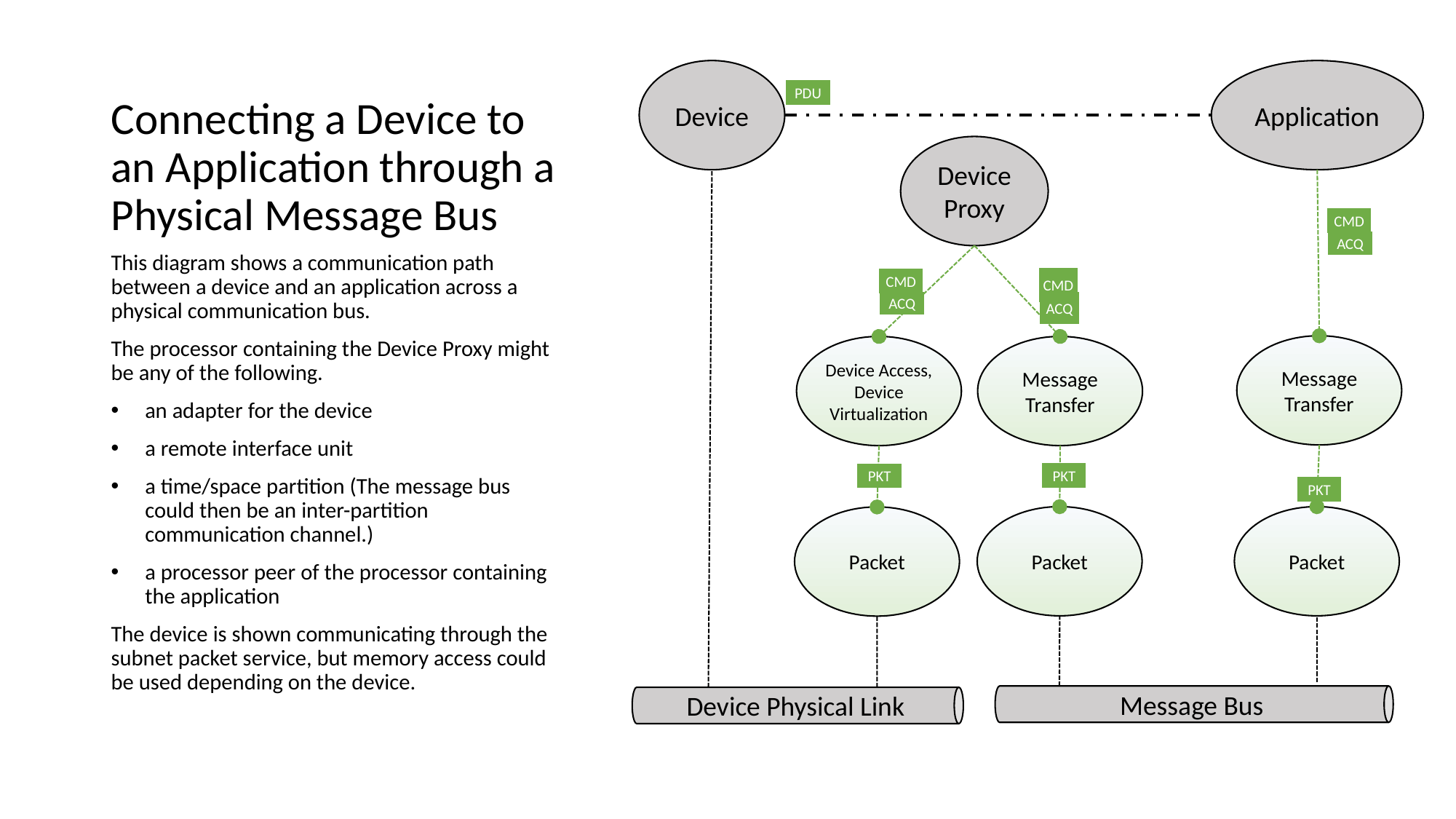

# Connecting a Device to an Application through a Physical Message Bus
Device
Application
PDU
Device Proxy
CMD
ACQ
This diagram shows a communication path between a device and an application across a physical communication bus.
The processor containing the Device Proxy might be any of the following.
an adapter for the device
a remote interface unit
a time/space partition (The message bus could then be an inter-partition communication channel.)
a processor peer of the processor containing the application
The device is shown communicating through the subnet packet service, but memory access could be used depending on the device.
CMD
CMD
ACQ
ACQ
Message Transfer
Device Access, Device Virtualization
Message Transfer
PKT
PKT
PKT
Message Bus
Packet
Packet
Packet
Device Physical Link